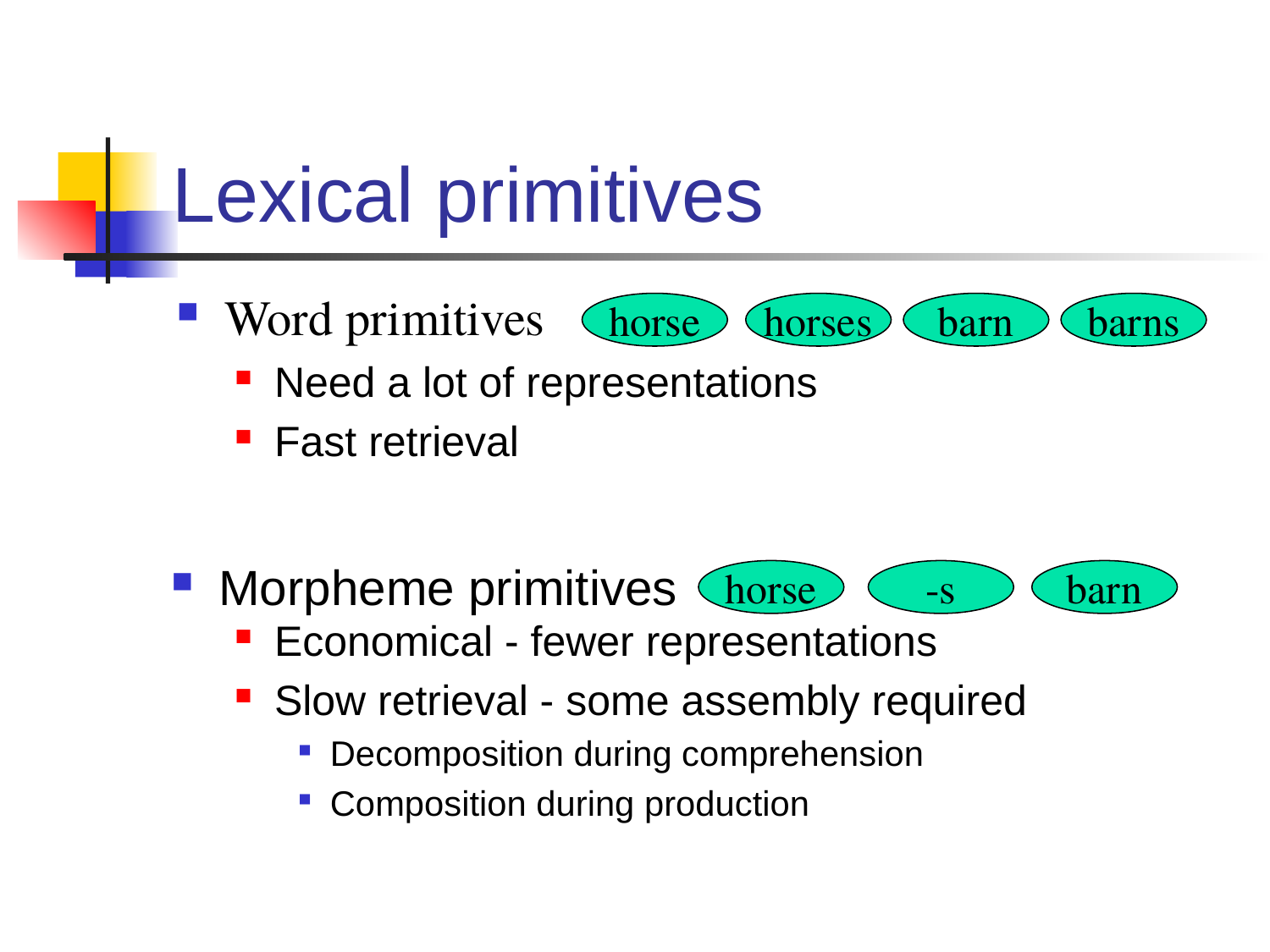

# Lexical primitives
Word primitives
horse
horses
barn
barns
Need a lot of representations
Fast retrieval
Morpheme primitives

horse
-s
barn
Economical - fewer representations
Slow retrieval - some assembly required
Decomposition during comprehension
Composition during production